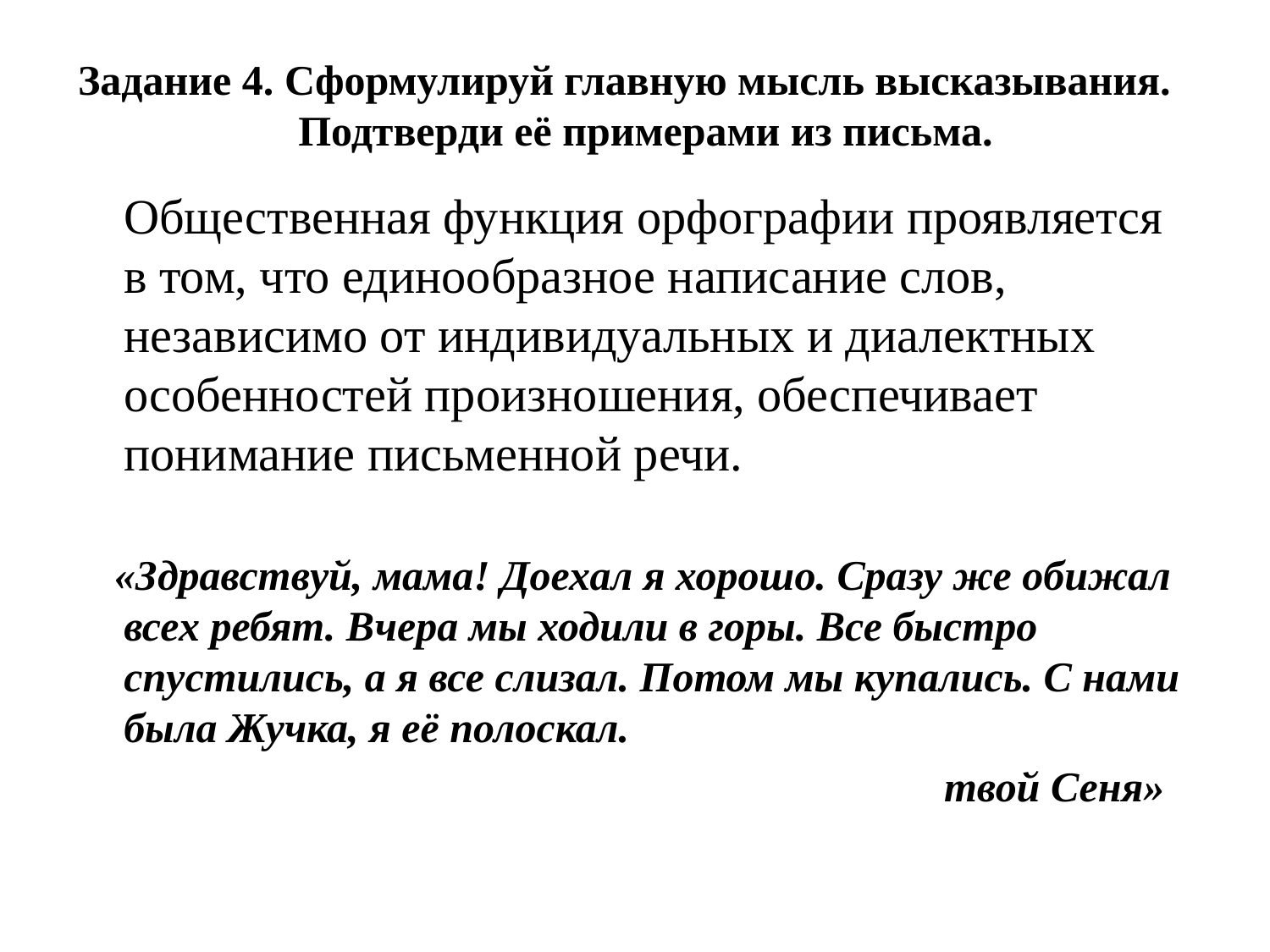

# Задание 4. Сформулируй главную мысль высказывания.     Подтверди её примерами из письма.
     Общественная функция орфографии проявляется в том, что единообразное написание слов, независимо от индивидуальных и диалектных особенностей произношения, обеспечивает понимание письменной речи.

    «Здравствуй, мама! Доехал я хорошо. Сразу же обижал всех ребят. Вчера мы ходили в горы. Все быстро спустились, а я все слизал. Потом мы купались. С нами была Жучка, я её полоскал.
                                                                                  твой Сеня»